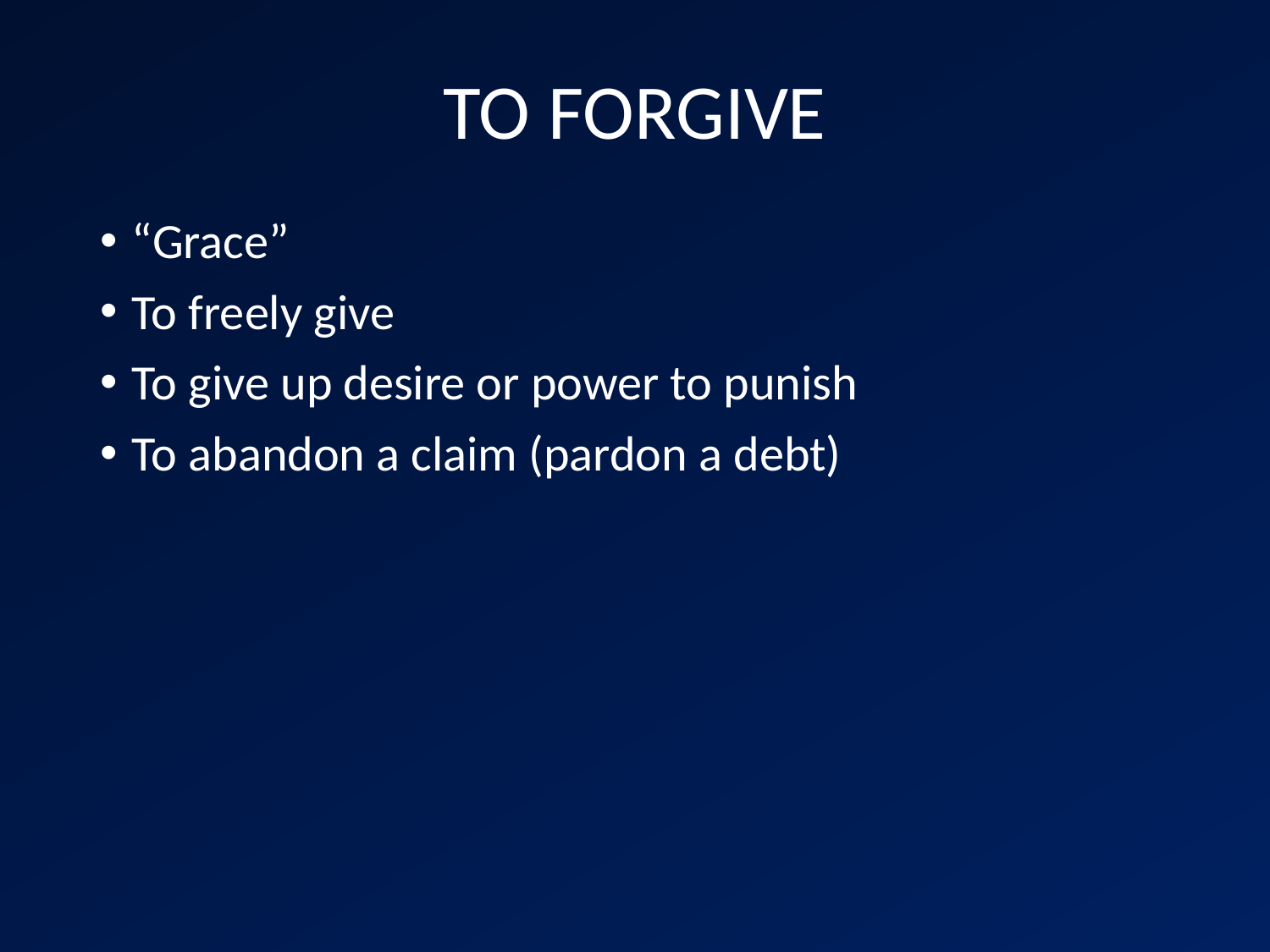

# TO FORGIVE
“Grace”
To freely give
To give up desire or power to punish
To abandon a claim (pardon a debt)